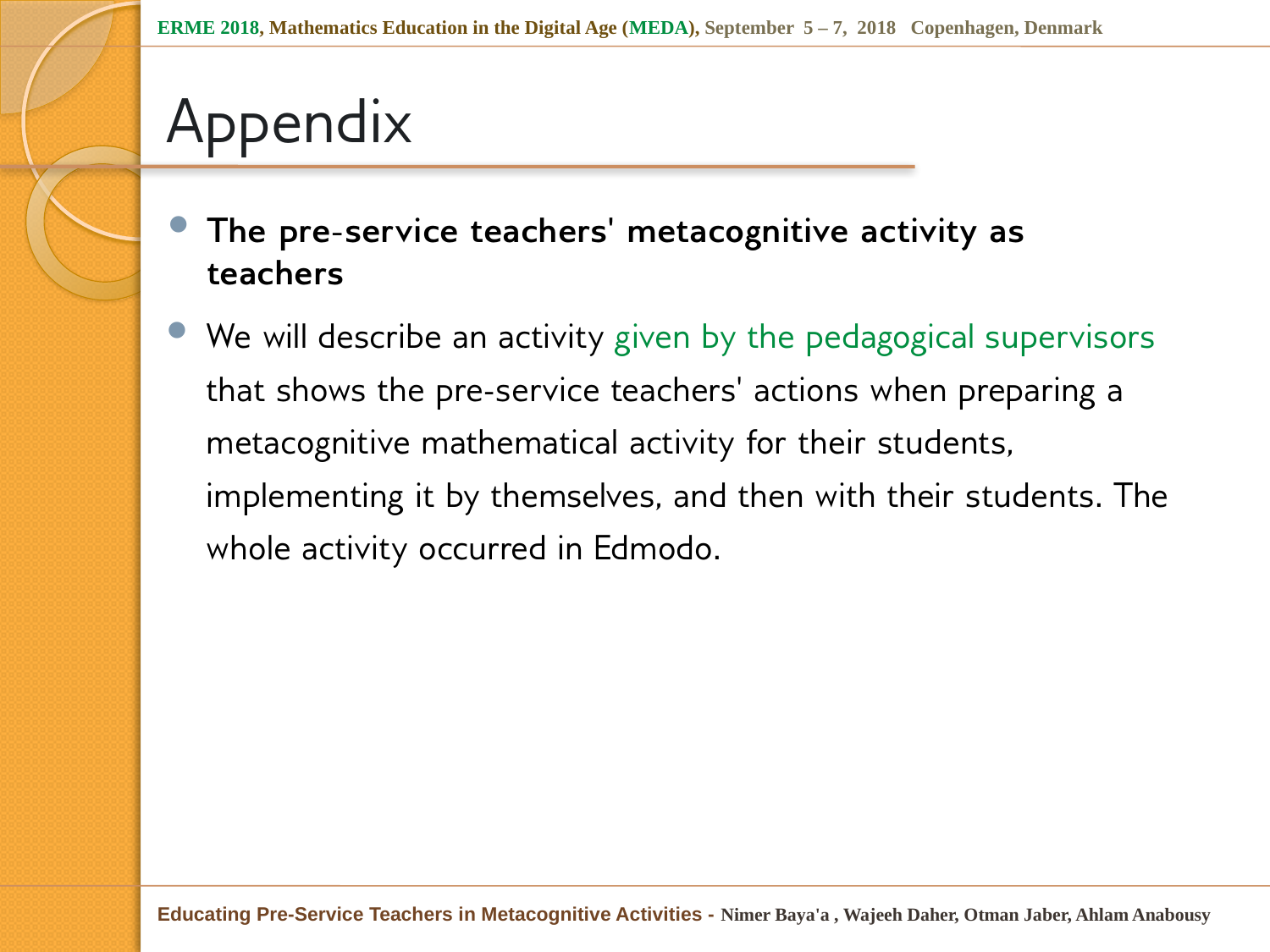

# Appendix
The pre-service teachers' metacognitive activity as teachers
We will describe an activity given by the pedagogical supervisors that shows the pre-service teachers' actions when preparing a metacognitive mathematical activity for their students, implementing it by themselves, and then with their students. The whole activity occurred in Edmodo.